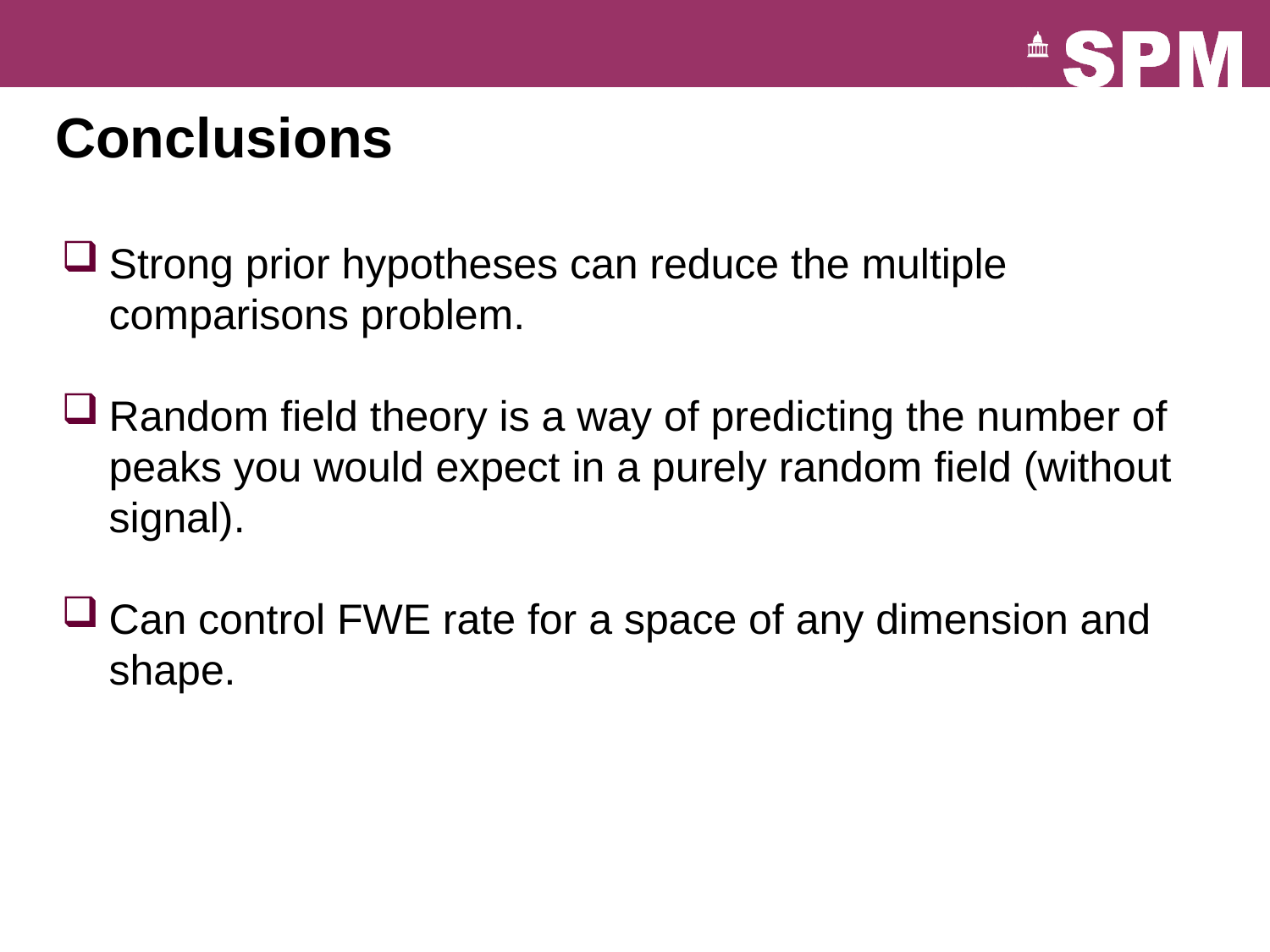

# Conclusions

Strong prior hypotheses can reduce the multiple comparisons problem.

Random field theory is a way of predicting the number of peaks you would expect in a purely random field (without signal).

Can control FWE rate for a space of any dimension and shape.